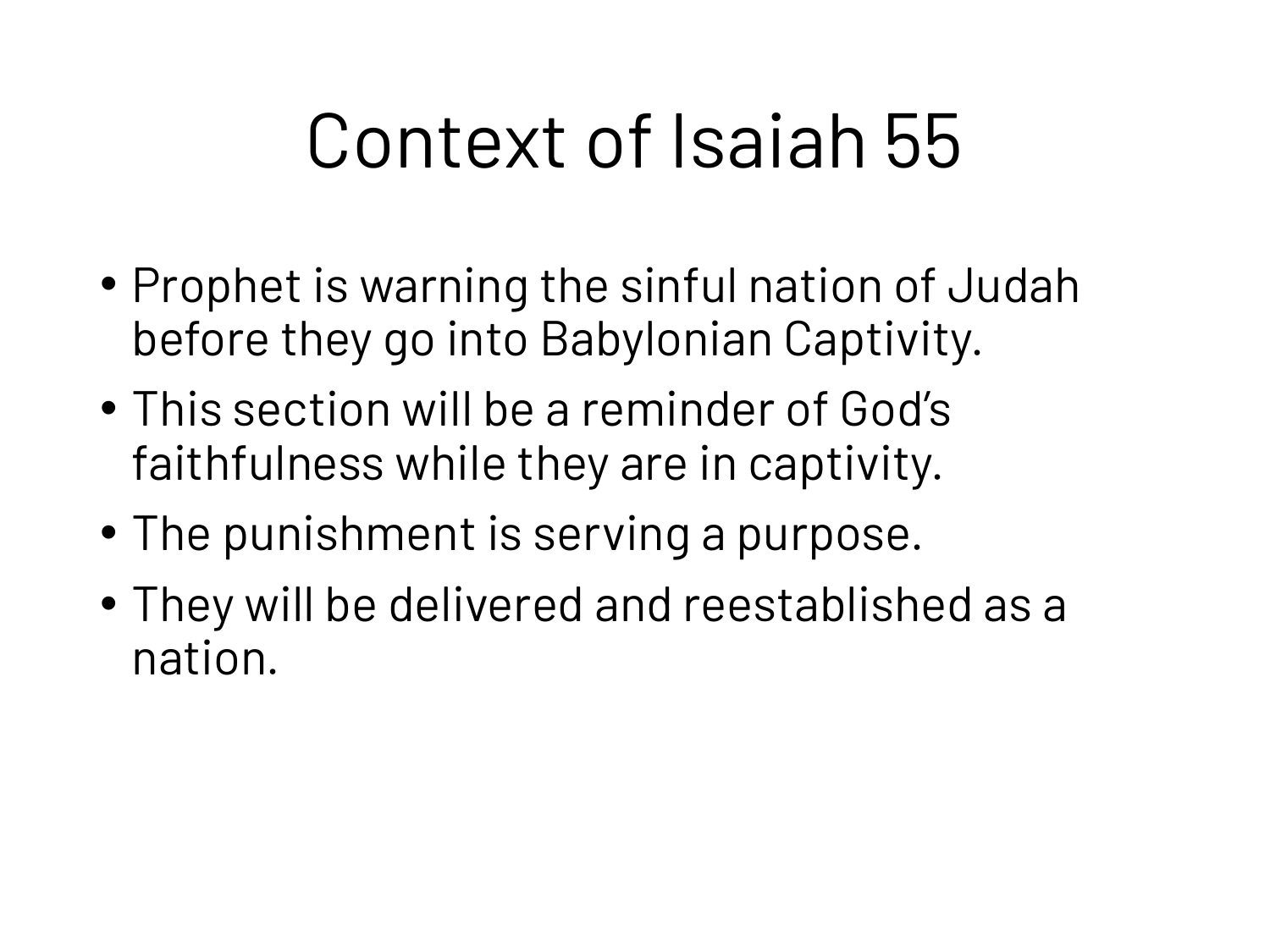

# Context of Isaiah 55
Prophet is warning the sinful nation of Judah before they go into Babylonian Captivity.
This section will be a reminder of God’s faithfulness while they are in captivity.
The punishment is serving a purpose.
They will be delivered and reestablished as a nation.